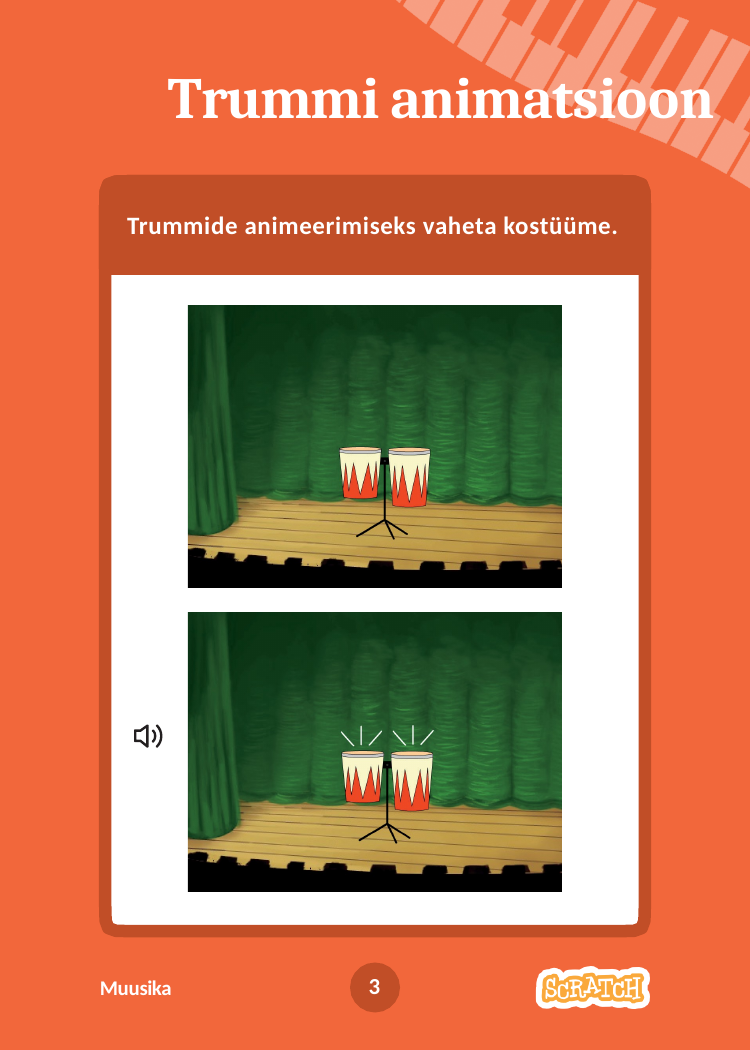

# Trummi animatsioon

Trummide animeerimiseks vaheta kostüüme.

3
Muusika